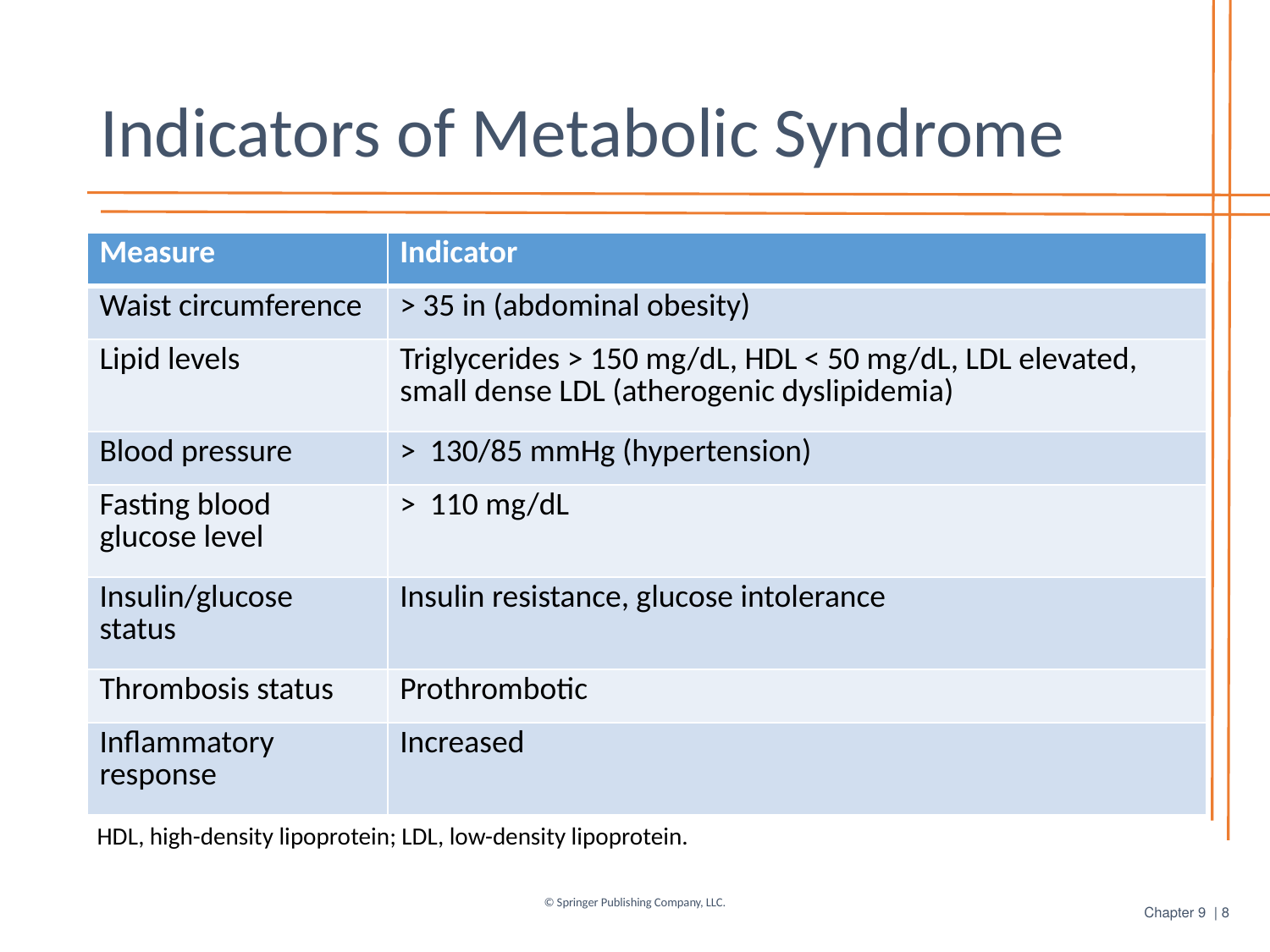

# Indicators of Metabolic Syndrome
| Measure | Indicator |
| --- | --- |
| Waist circumference | > 35 in (abdominal obesity) |
| Lipid levels | Triglycerides > 150 mg/dL, HDL < 50 mg/dL, LDL elevated, small dense LDL (atherogenic dyslipidemia) |
| Blood pressure | > 130/85 mmHg (hypertension) |
| Fasting blood glucose level | > 110 mg/dL |
| Insulin/glucose status | Insulin resistance, glucose intolerance |
| Thrombosis status | Prothrombotic |
| Inflammatory response | Increased |
HDL, high-density lipoprotein; LDL, low-density lipoprotein.